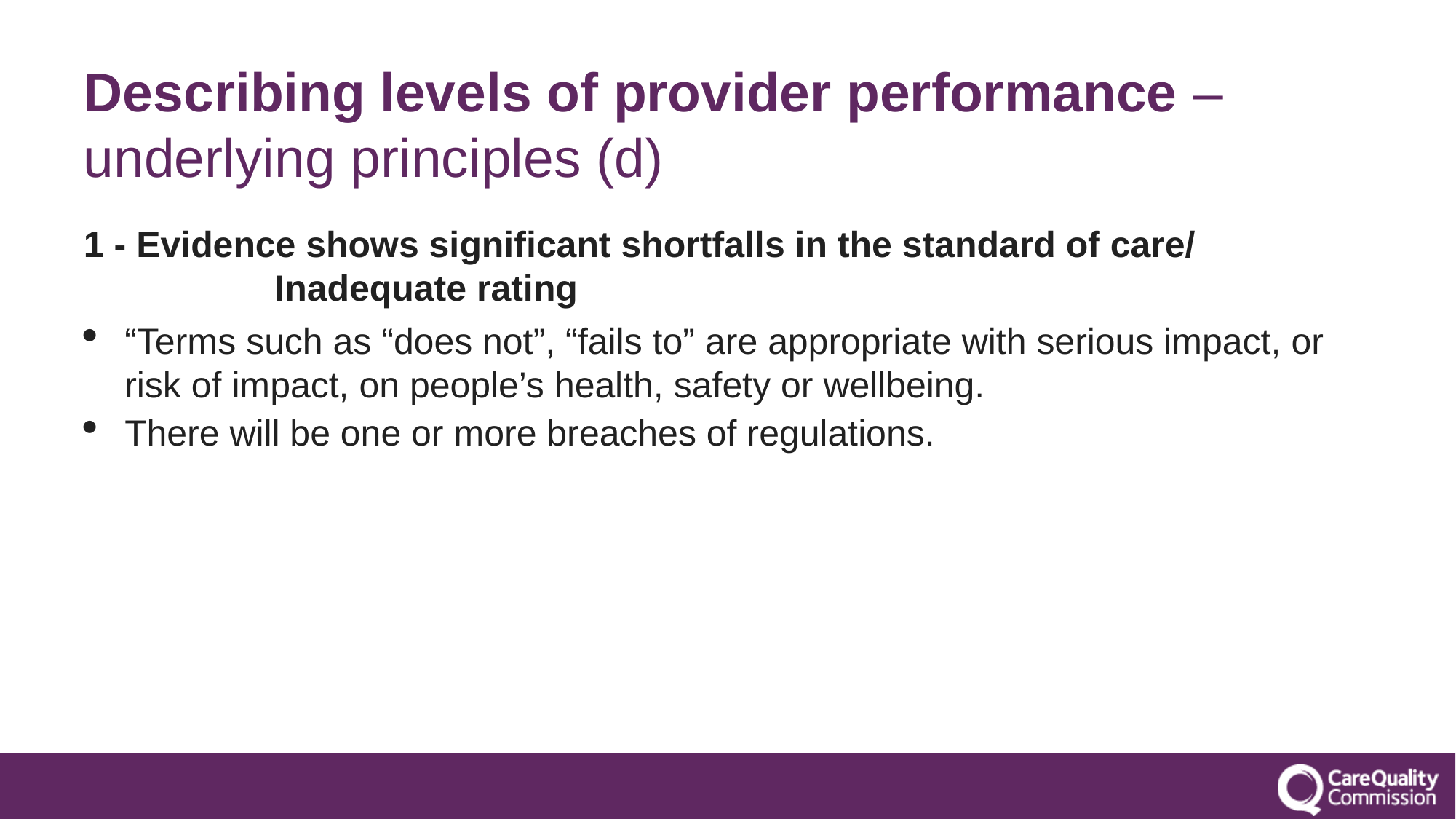

# Describing levels of provider performance – underlying principles (d)
1 - Evidence shows significant shortfalls in the standard of care/ Inadequate rating
“Terms such as “does not”, “fails to” are appropriate with serious impact, or risk of impact, on people’s health, safety or wellbeing.
There will be one or more breaches of regulations.